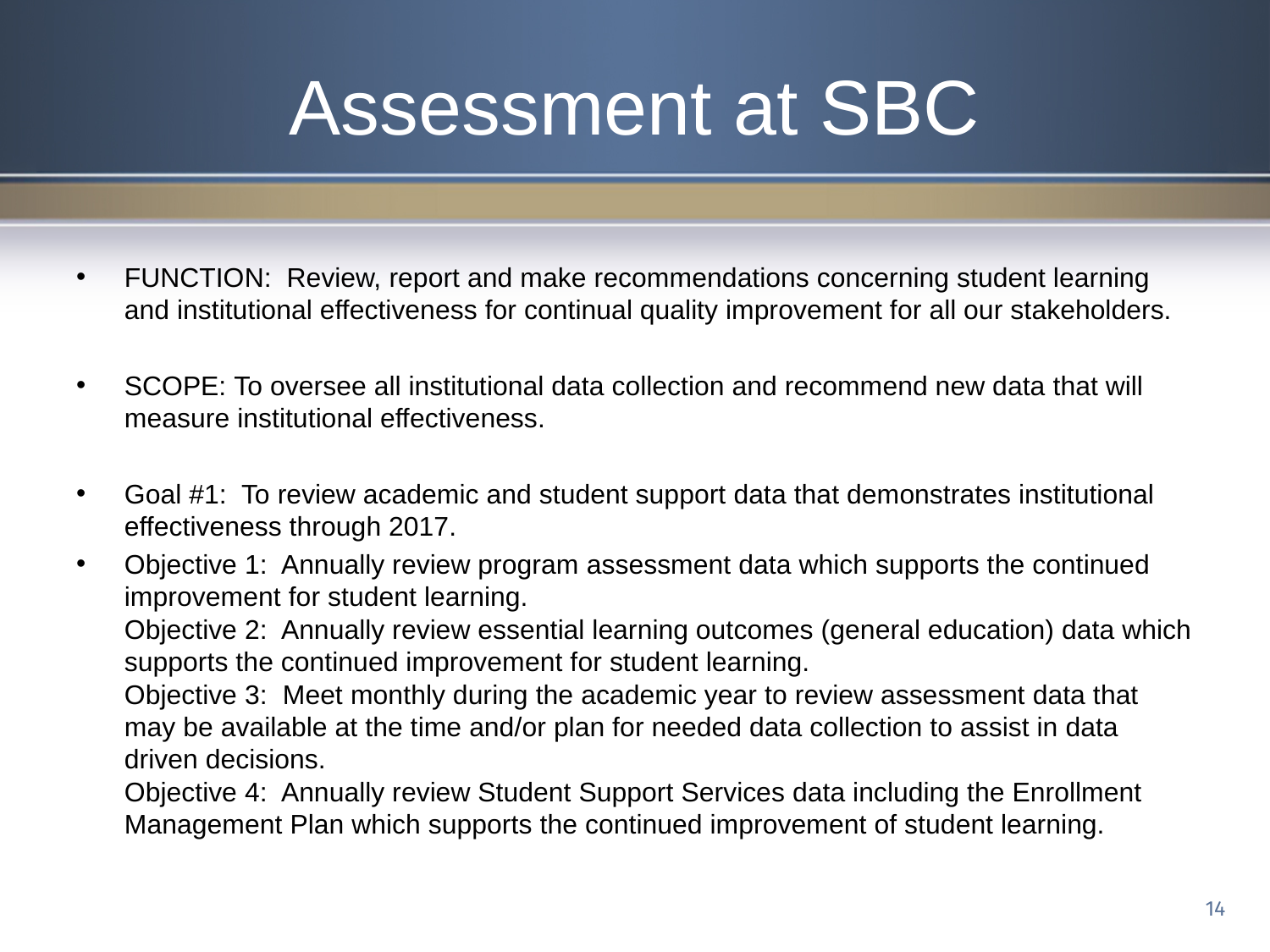

# Assessment at SBC
FUNCTION:  Review, report and make recommendations concerning student learning and institutional effectiveness for continual quality improvement for all our stakeholders.

SCOPE: To oversee all institutional data collection and recommend new data that will measure institutional effectiveness.

Goal #1:  To review academic and student support data that demonstrates institutional effectiveness through 2017.
Objective 1:  Annually review program assessment data which supports the continued improvement for student learning.
Objective 2:  Annually review essential learning outcomes (general education) data which supports the continued improvement for student learning.
Objective 3:  Meet monthly during the academic year to review assessment data that may be available at the time and/or plan for needed data collection to assist in data driven decisions.
Objective 4:  Annually review Student Support Services data including the Enrollment Management Plan which supports the continued improvement of student learning.
14